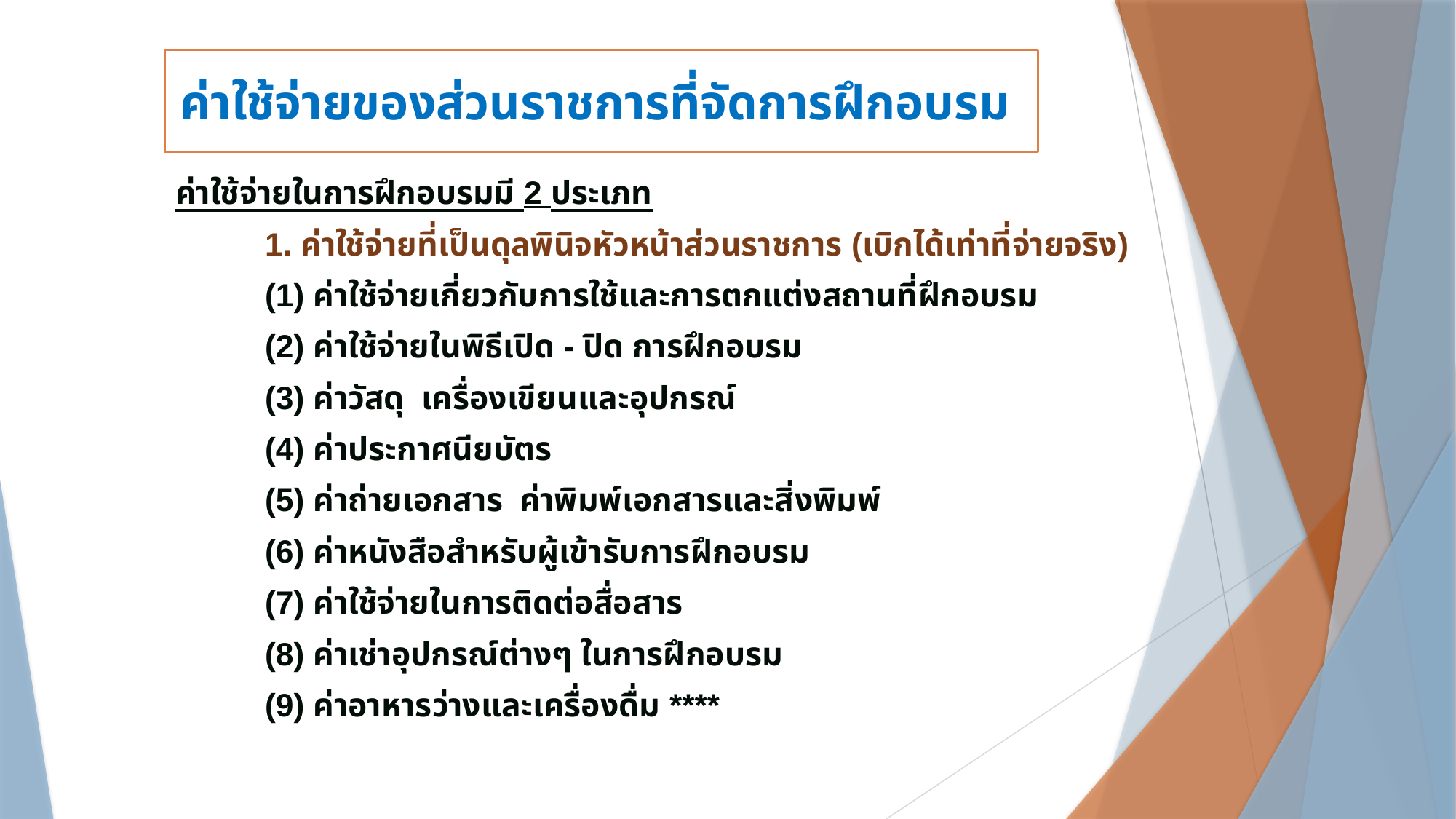

# ค่าใช้จ่ายของส่วนราชการที่จัดการฝึกอบรม
ค่าใช้จ่ายในการฝึกอบรมมี 2 ประเภท
	1. ค่าใช้จ่ายที่เป็นดุลพินิจหัวหน้าส่วนราชการ (เบิกได้เท่าที่จ่ายจริง)
		(1) ค่าใช้จ่ายเกี่ยวกับการใช้และการตกแต่งสถานที่ฝึกอบรม
		(2) ค่าใช้จ่ายในพิธีเปิด - ปิด การฝึกอบรม
		(3) ค่าวัสดุ  เครื่องเขียนและอุปกรณ์
		(4) ค่าประกาศนียบัตร
		(5) ค่าถ่ายเอกสาร  ค่าพิมพ์เอกสารและสิ่งพิมพ์
		(6) ค่าหนังสือสำหรับผู้เข้ารับการฝึกอบรม
		(7) ค่าใช้จ่ายในการติดต่อสื่อสาร
		(8) ค่าเช่าอุปกรณ์ต่างๆ ในการฝึกอบรม
		(9) ค่าอาหารว่างและเครื่องดื่ม ****